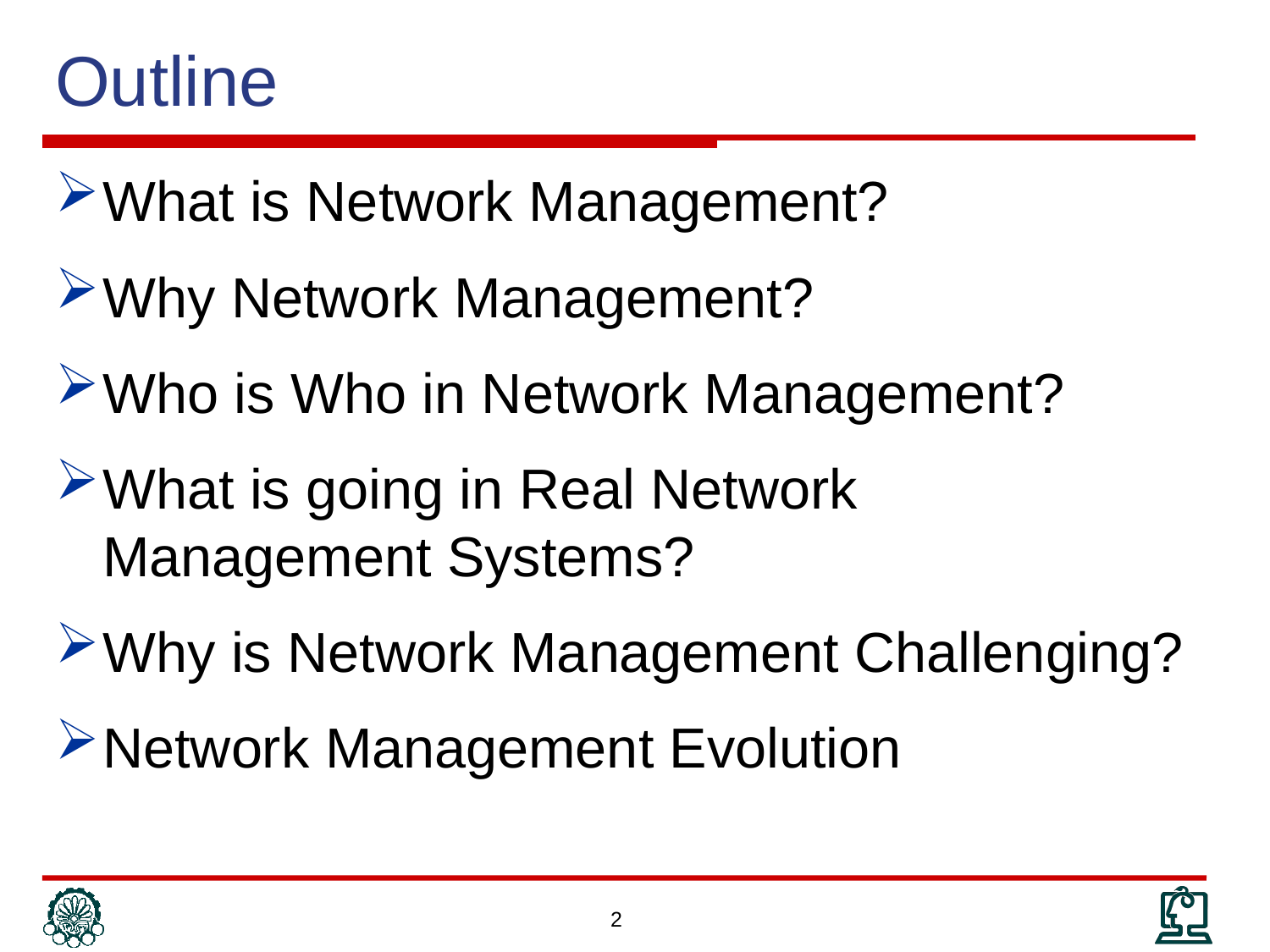

# Outline
What is Network Management?
Why Network Management?
Who is Who in Network Management?
What is going in Real Network Management Systems?
Why is Network Management Challenging?
Network Management Evolution

2